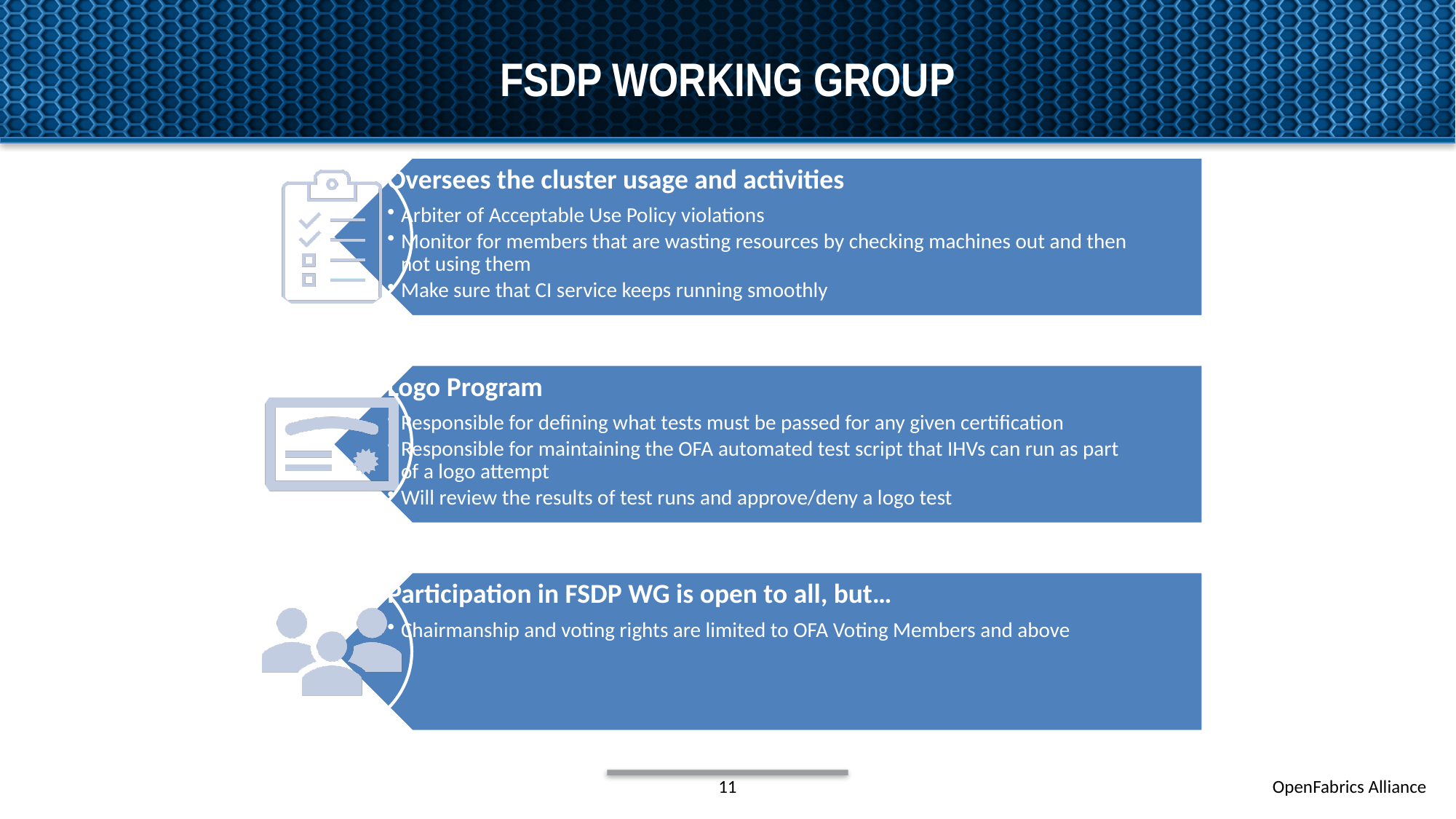

# Fsdp working group
Oversees the cluster usage and activities
Arbiter of Acceptable Use Policy violations
Monitor for members that are wasting resources by checking machines out and then not using them
Make sure that CI service keeps running smoothly
Logo Program
Responsible for defining what tests must be passed for any given certification
Responsible for maintaining the OFA automated test script that IHVs can run as part of a logo attempt
Will review the results of test runs and approve/deny a logo test
Participation in FSDP WG is open to all, but…
Chairmanship and voting rights are limited to OFA Voting Members and above
11
OpenFabrics Alliance